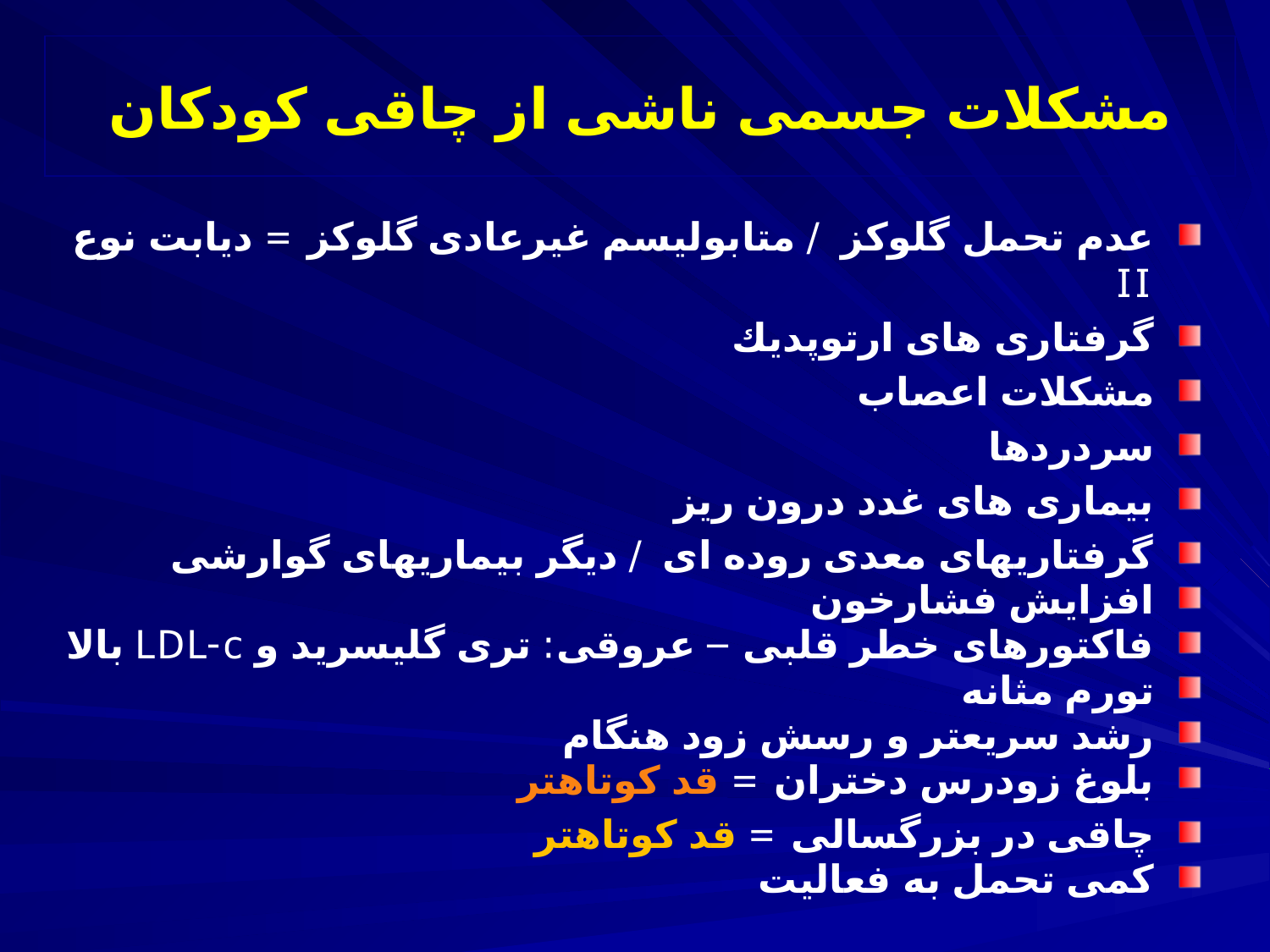

مشكلات جسمی ناشی از چاقی كودكان
عدم تحمل گلوكز / متابولیسم غیرعادی گلوكز = دیابت نوع II
گرفتاری های ارتوپدیك
مشكلات اعصاب
سردردها
بیماری های غدد درون ریز
گرفتاریهای معدی روده ای / دیگر بیماریهای گوارشی
افزایش فشارخون
فاكتورهای خطر قلبی – عروقی: تری گلیسرید و LDL-c بالا
تورم مثانه
رشد سریعتر و رسش زود هنگام
بلوغ زودرس دختران = قد کوتاهتر
چاقی در بزرگسالی = قد کوتاهتر
كمی تحمل به فعالیت